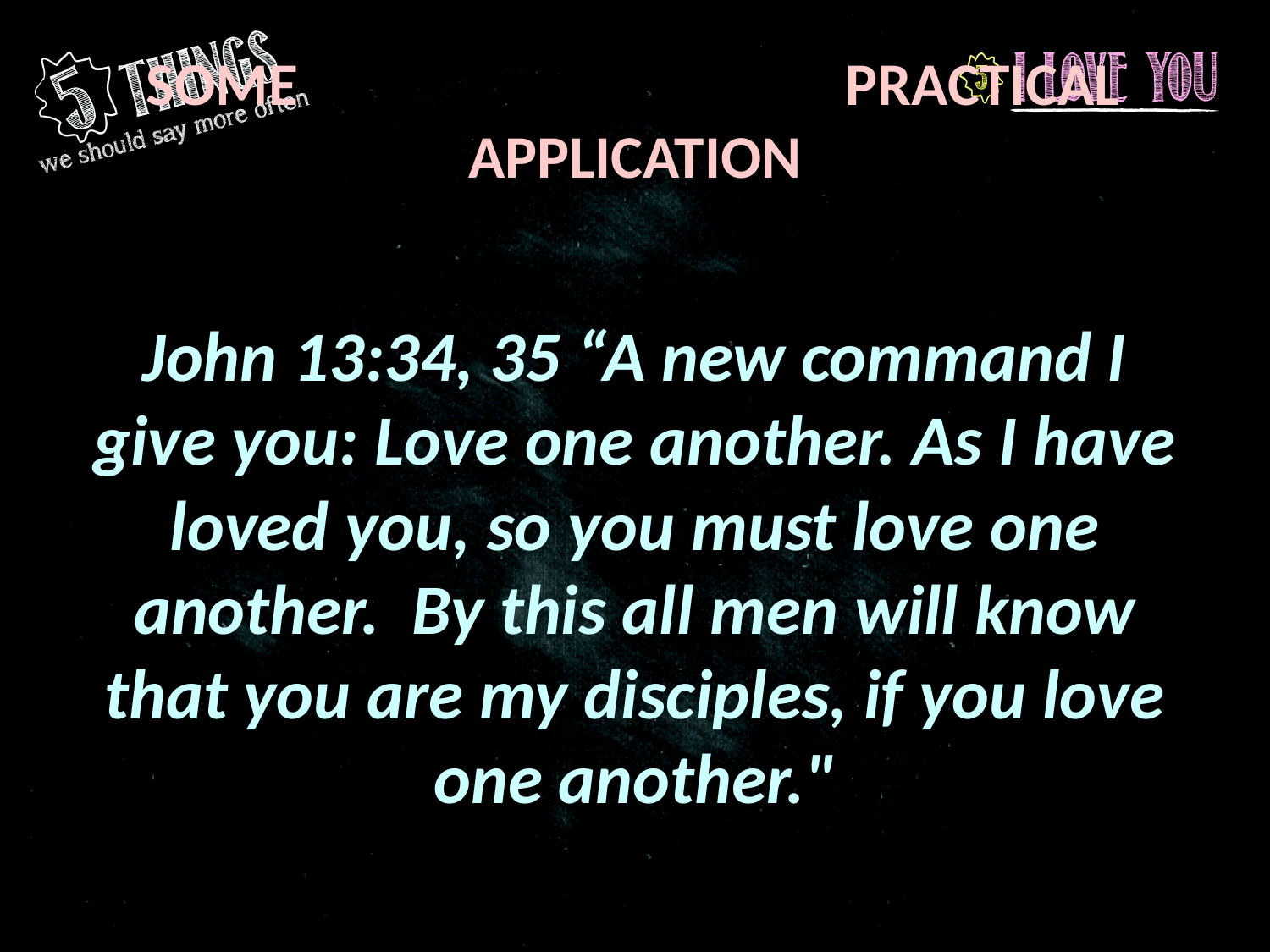

# Some                                        practical application

John 13:34, 35 “A new command I give you: Love one another. As I have loved you, so you must love one another.  By this all men will know that you are my disciples, if you love one another."